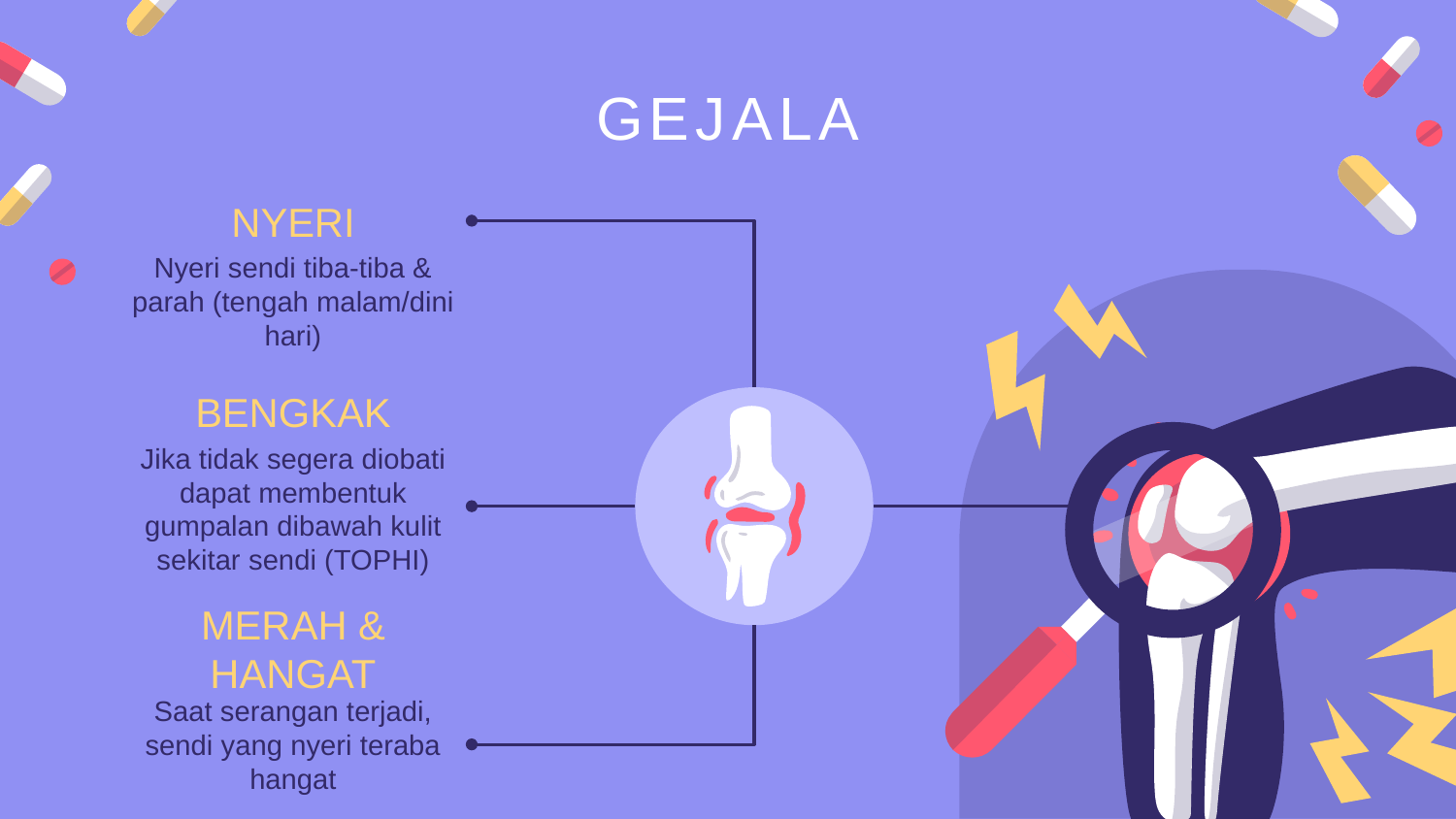

# GEJALA
NYERI
Nyeri sendi tiba-tiba & parah (tengah malam/dini hari)

BENGKAK

Jika tidak segera diobati dapat membentuk gumpalan dibawah kulit sekitar sendi (TOPHI)
MERAH & HANGAT
Saat serangan terjadi, sendi yang nyeri teraba hangat